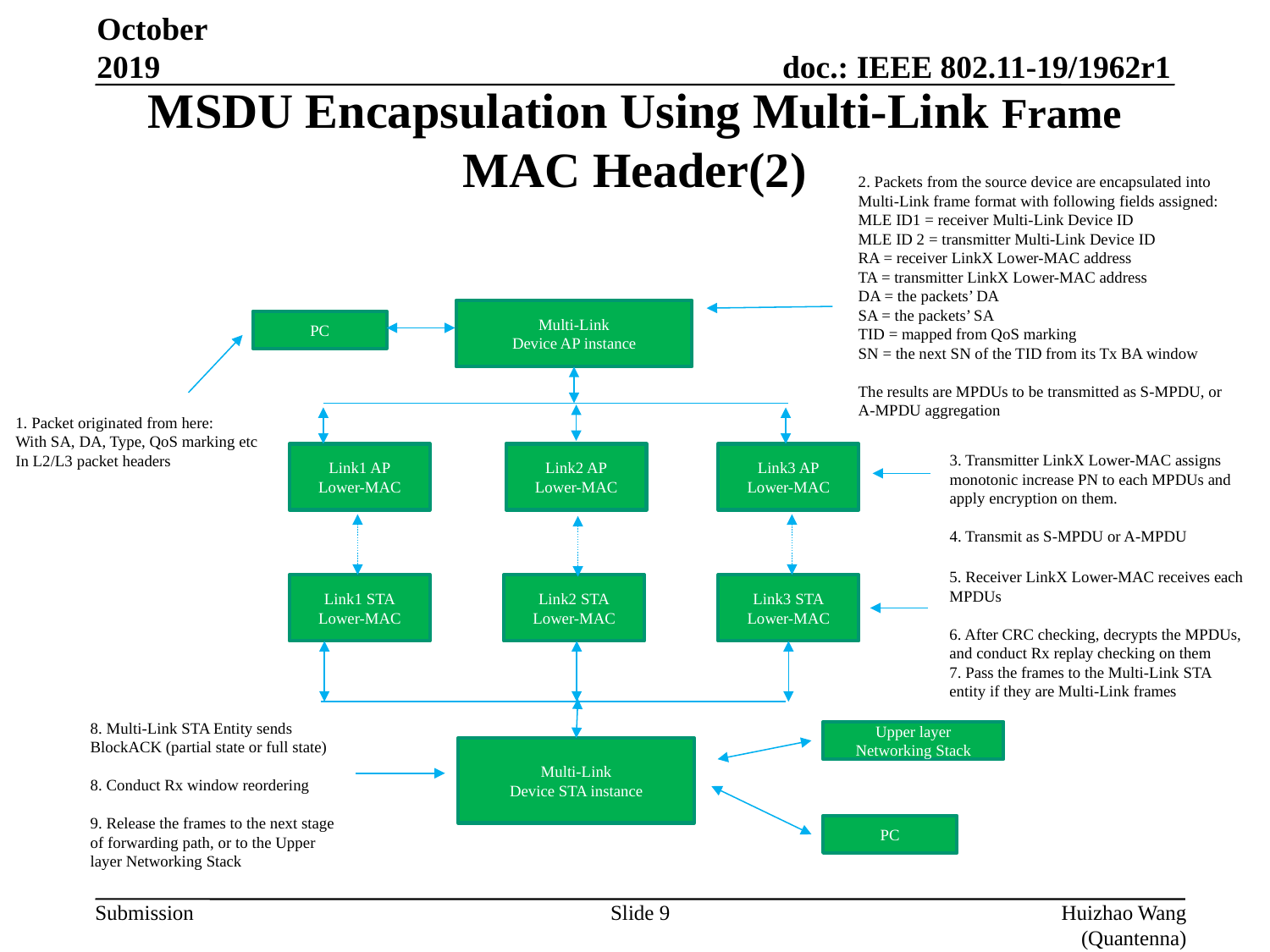

October 2019
# MSDU Encapsulation Using Multi-Link Frame MAC Header(2)
2. Packets from the source device are encapsulated into
Multi-Link frame format with following fields assigned:
MLE ID1 = receiver Multi-Link Device ID
MLE ID 2 = transmitter Multi-Link Device ID
RA = receiver LinkX Lower-MAC address
TA = transmitter LinkX Lower-MAC address
DA = the packets’ DA
SA = the packets’ SA
TID = mapped from QoS marking
SN = the next SN of the TID from its Tx BA window

The results are MPDUs to be transmitted as S-MPDU, or
A-MPDU aggregation
Multi-Link
Device AP instance
Link1 AP
Lower-MAC
Link2 AP
Lower-MAC
Link3 AP
Lower-MAC
Link1 STA
Lower-MAC
Link2 STA
Lower-MAC
Link3 STA
Lower-MAC
Multi-Link
Device STA instance
PC
1. Packet originated from here:
With SA, DA, Type, QoS marking etc
In L2/L3 packet headers
3. Transmitter LinkX Lower-MAC assigns monotonic increase PN to each MPDUs and apply encryption on them.

4. Transmit as S-MPDU or A-MPDU
5. Receiver LinkX Lower-MAC receives each MPDUs

6. After CRC checking, decrypts the MPDUs, and conduct Rx replay checking on them
7. Pass the frames to the Multi-Link STA entity if they are Multi-Link frames
8. Multi-Link STA Entity sends BlockACK (partial state or full state)

8. Conduct Rx window reordering

9. Release the frames to the next stage of forwarding path, or to the Upper layer Networking Stack
Upper layer Networking Stack
PC

Slide 9
Huizhao Wang (Quantenna)